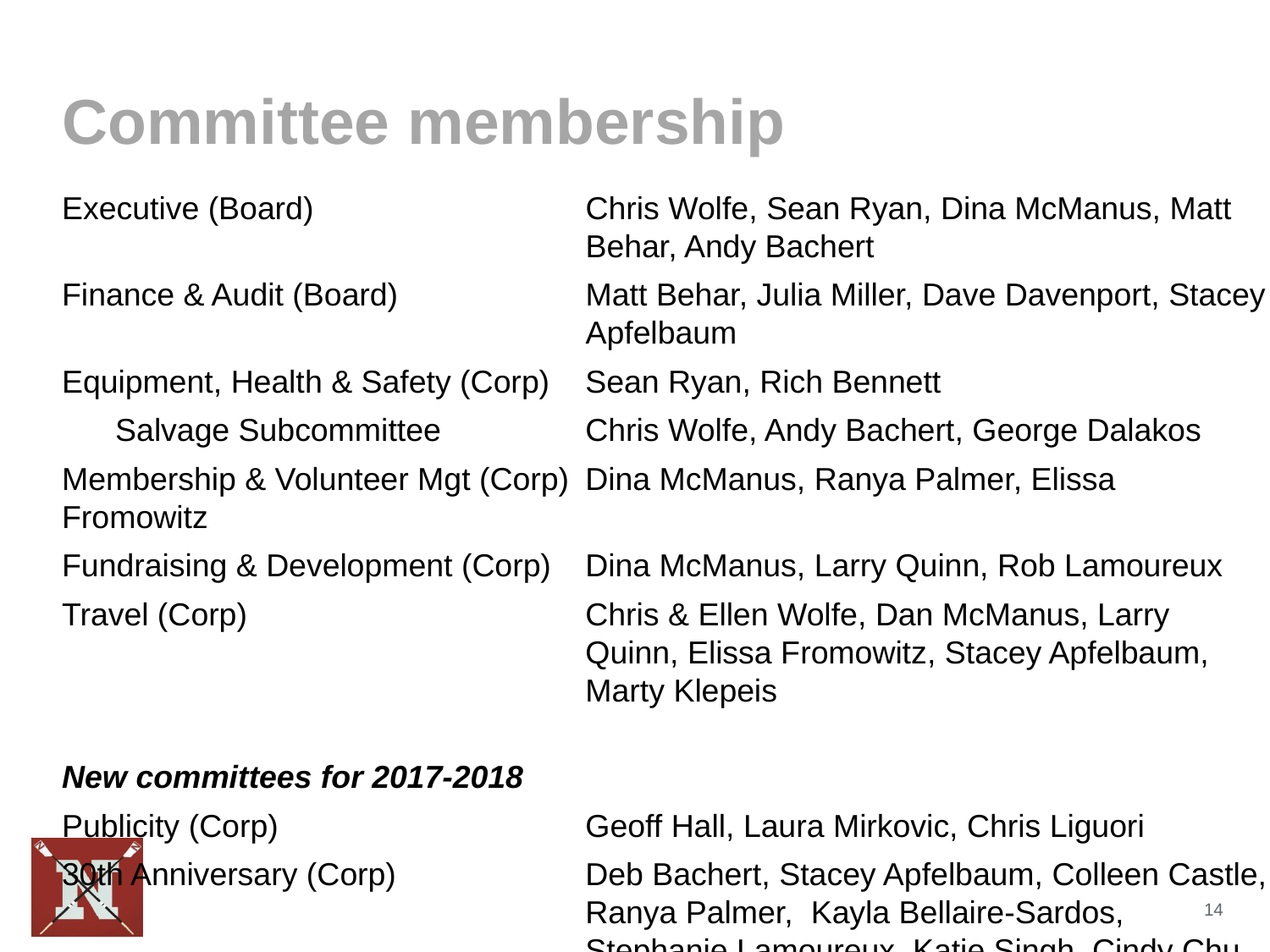

Committee membership
Executive (Board)	Chris Wolfe, Sean Ryan, Dina McManus, Matt Behar, Andy Bachert
Finance & Audit (Board)	Matt Behar, Julia Miller, Dave Davenport, Stacey Apfelbaum
Equipment, Health & Safety (Corp)	Sean Ryan, Rich Bennett
      Salvage Subcommittee	Chris Wolfe, Andy Bachert, George Dalakos
Membership & Volunteer Mgt (Corp)	Dina McManus, Ranya Palmer, Elissa Fromowitz
Fundraising & Development (Corp)	Dina McManus, Larry Quinn, Rob Lamoureux
Travel (Corp) 	Chris & Ellen Wolfe, Dan McManus, Larry Quinn, Elissa Fromowitz, Stacey Apfelbaum, Marty Klepeis

New committees for 2017-2018
Publicity (Corp)	Geoff Hall, Laura Mirkovic, Chris Liguori
30th Anniversary (Corp)	Deb Bachert, Stacey Apfelbaum, Colleen Castle, Ranya Palmer,  Kayla Bellaire-Sardos, Stephanie Lamoureux, Katie Singh, Cindy Chu
14